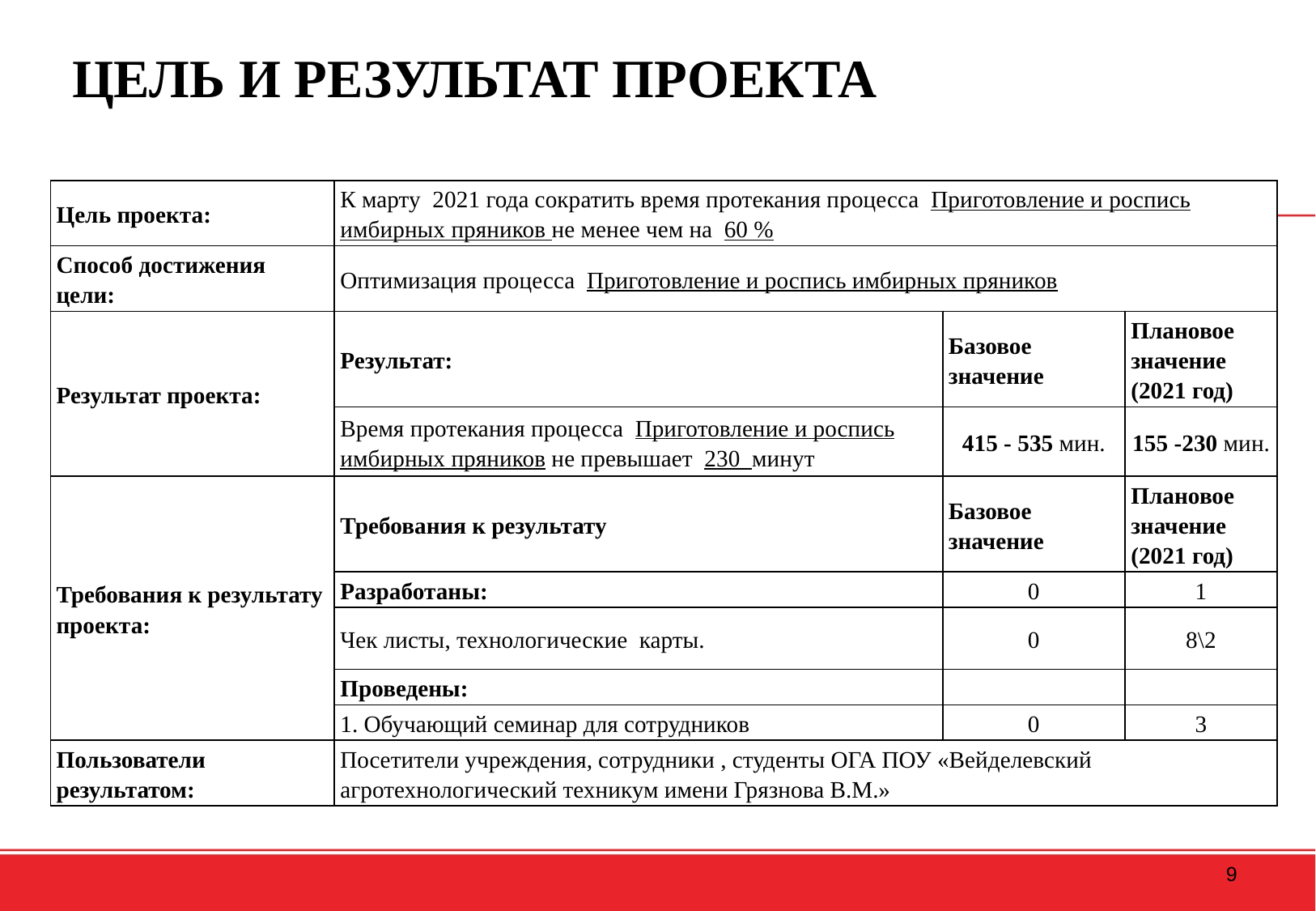

# ЦЕЛЬ И РЕЗУЛЬТАТ ПРОЕКТА
| Цель проекта: | К марту 2021 года сократить время протекания процесса Приготовление и роспись имбирных пряников не менее чем на 60 % |  |  |
| --- | --- | --- | --- |
| Способ достижения цели: | Оптимизация процесса Приготовление и роспись имбирных пряников |  |  |
| Результат проекта: | Результат: | Базовое значение | Плановое значение (2021 год) |
|  | Время протекания процесса Приготовление и роспись имбирных пряников не превышает 230 минут | 415 - 535 мин. | 155 -230 мин. |
| Требования к результату проекта: | Требования к результату | Базовое значение | Плановое значение (2021 год) |
|  | Разработаны: | 0 | 1 |
|  | Чек листы, технологические карты. | 0 | 8\2 |
|  | Проведены: |  |  |
|  | 1. Обучающий семинар для сотрудников | 0 | 3 |
| Пользователи результатом: | Посетители учреждения, сотрудники , студенты ОГА ПОУ «Вейделевский агротехнологический техникум имени Грязнова В.М.» |  |  |
9